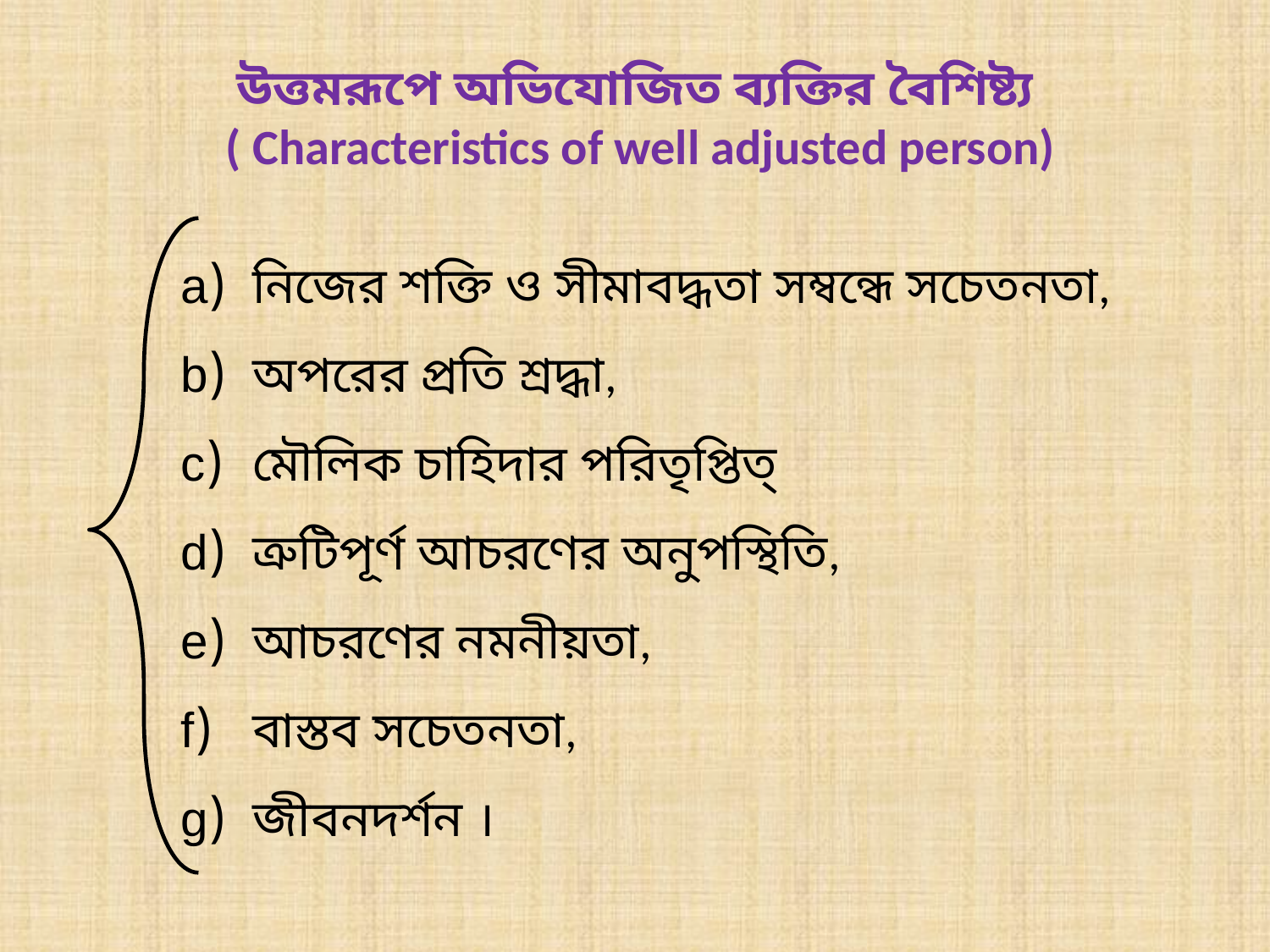

উত্তমরূপে অভিযোজিত ব্যক্তির বৈশিষ্ট্য
 ( Characteristics of well adjusted person)

নিজের শক্তি ও সীমাবদ্ধতা সম্বন্ধে সচেতনতা,
অপরের প্রতি শ্রদ্ধা,
মৌলিক চাহিদার পরিতৃপ্তিত্‌
ত্রুটিপূর্ণ আচরণের অনুপস্থিতি,
আচরণের নমনীয়তা,
বাস্তব সচেতনতা,
জীবনদর্শন ।